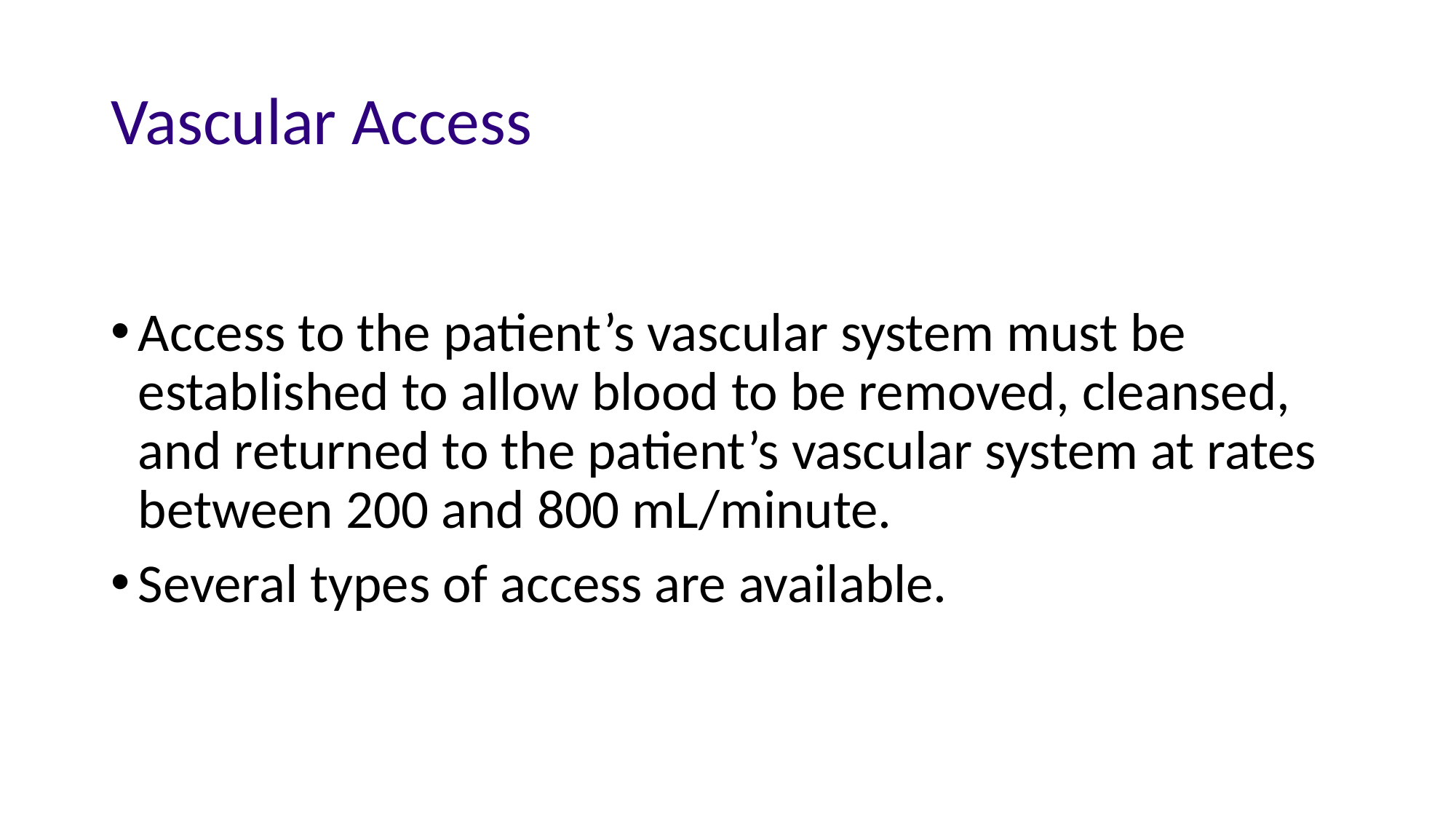

# Vascular Access

Access to the patient’s vascular system must be established to allow blood to be removed, cleansed, and returned to the patient’s vascular system at rates between 200 and 800 mL/minute.
Several types of access are available.